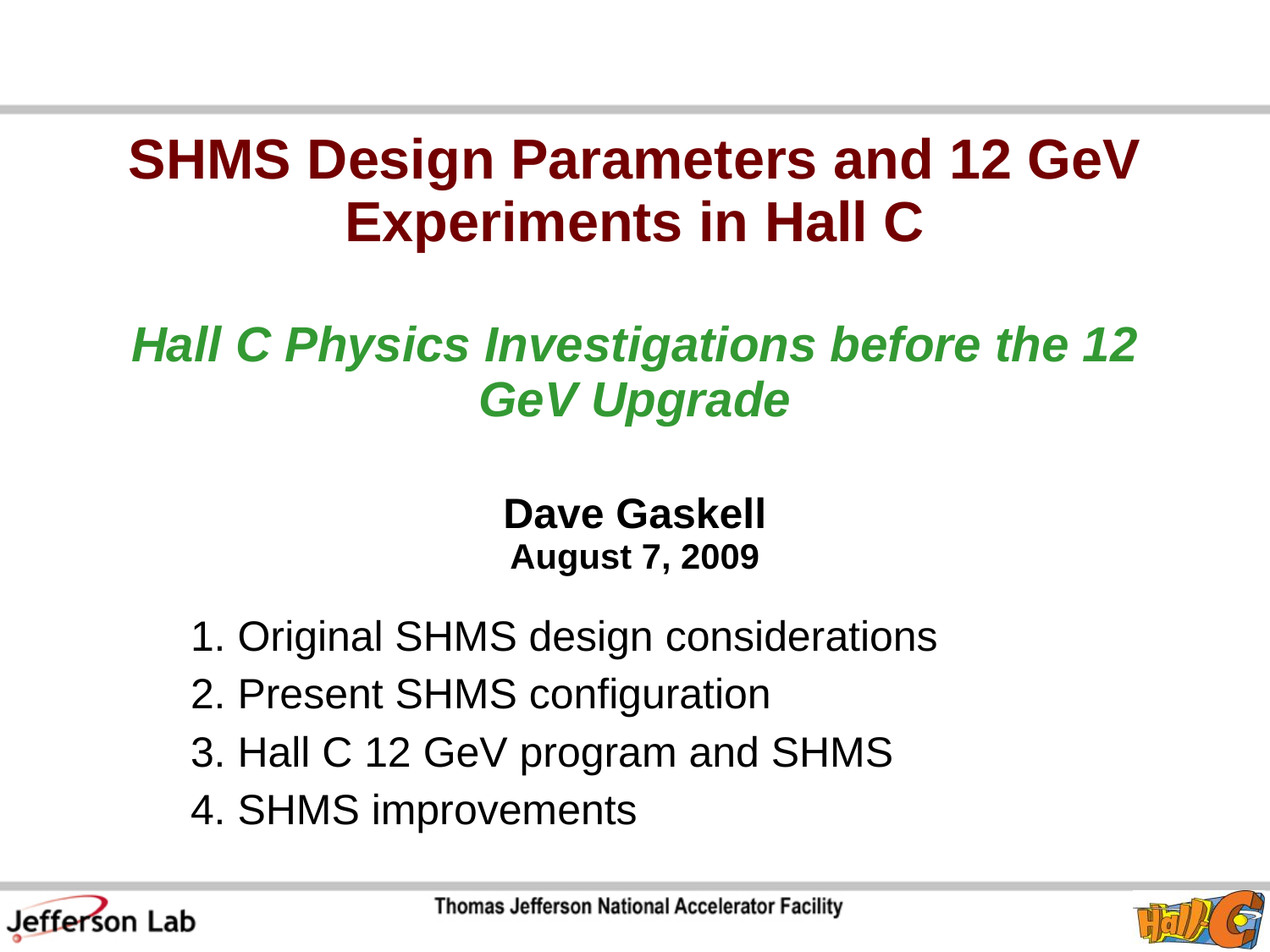

# SHMS Design Parameters and 12 GeV Experiments in Hall C Hall C Physics Investigations before the 12 GeV Upgrade Dave Gaskell August 7, 2009
1. Original SHMS design considerations
2. Present SHMS configuration
3. Hall C 12 GeV program and SHMS
4. SHMS improvements